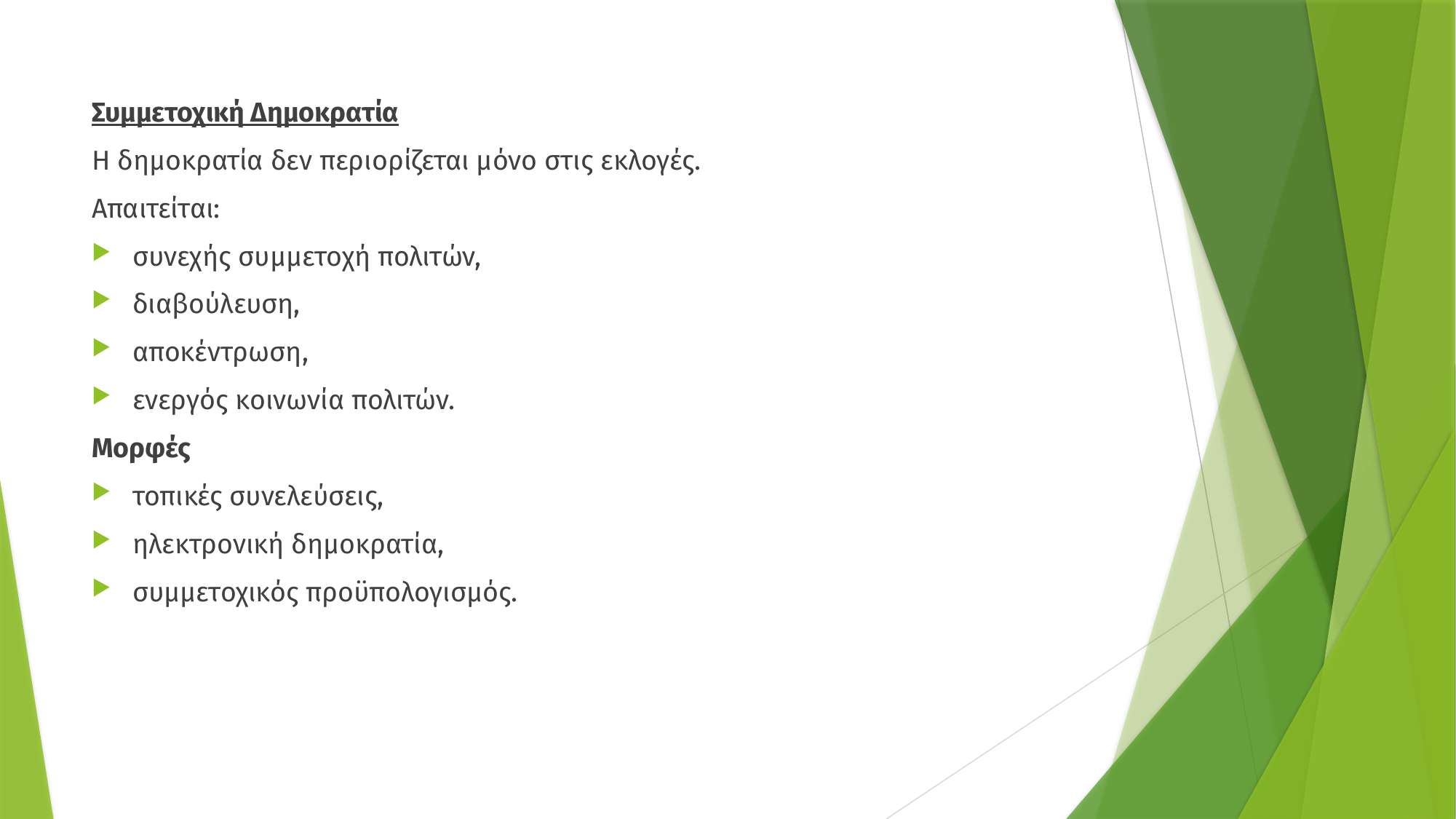

Συμμετοχική Δημοκρατία
Η δημοκρατία δεν περιορίζεται μόνο στις εκλογές.
Απαιτείται:
συνεχής συμμετοχή πολιτών,
διαβούλευση,
αποκέντρωση,
ενεργός κοινωνία πολιτών.
Μορφές
τοπικές συνελεύσεις,
ηλεκτρονική δημοκρατία,
συμμετοχικός προϋπολογισμός.